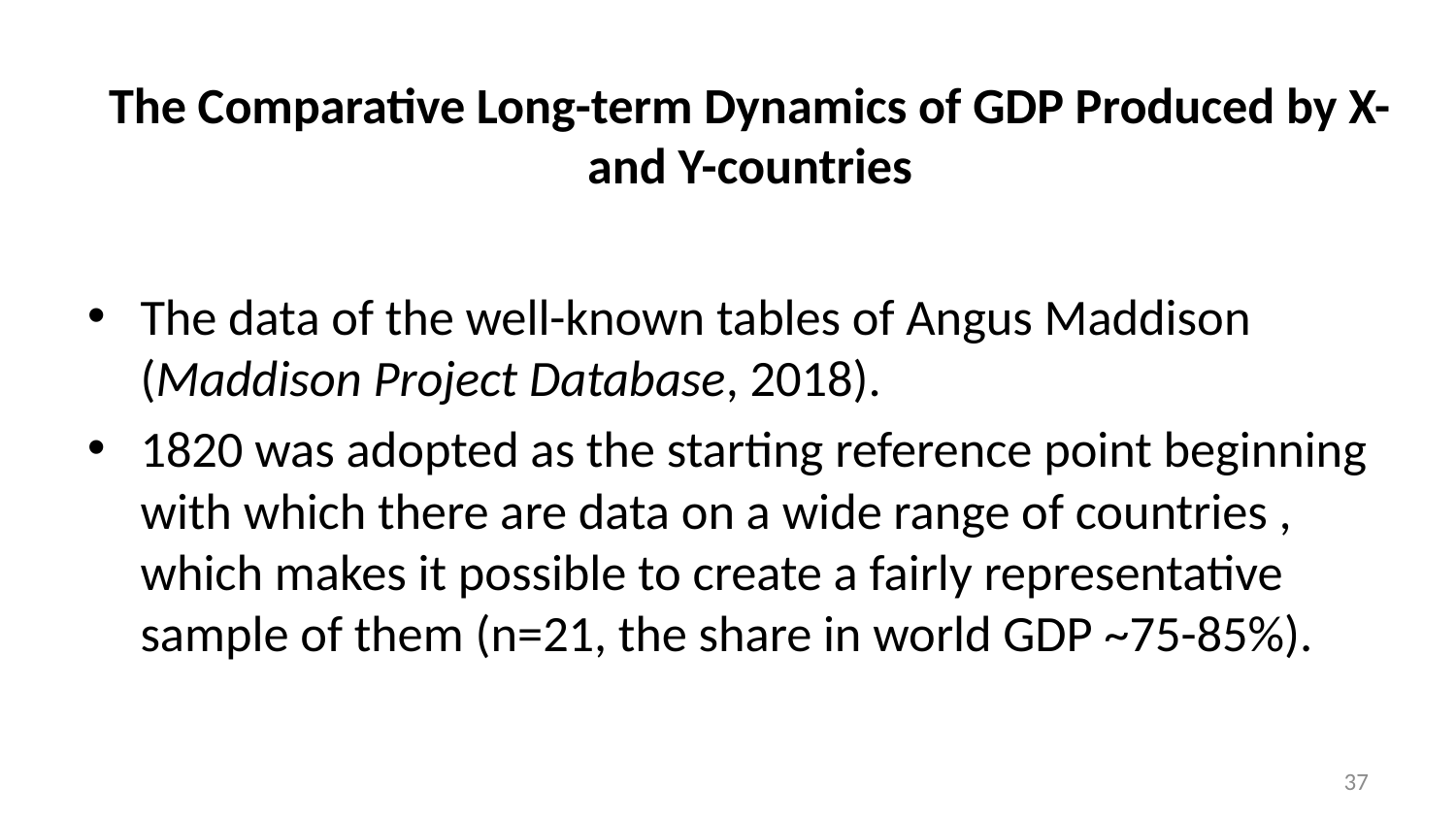

# The Comparative Long-term Dynamics of GDP Produced by X- and Y-countries

The data of the well-known tables of Angus Maddison (Maddison Project Database, 2018).
1820 was adopted as the starting reference point beginning with which there are data on a wide range of countries , which makes it possible to create a fairly representative sample of them (n=21, the share in world GDP ~75-85%).
37